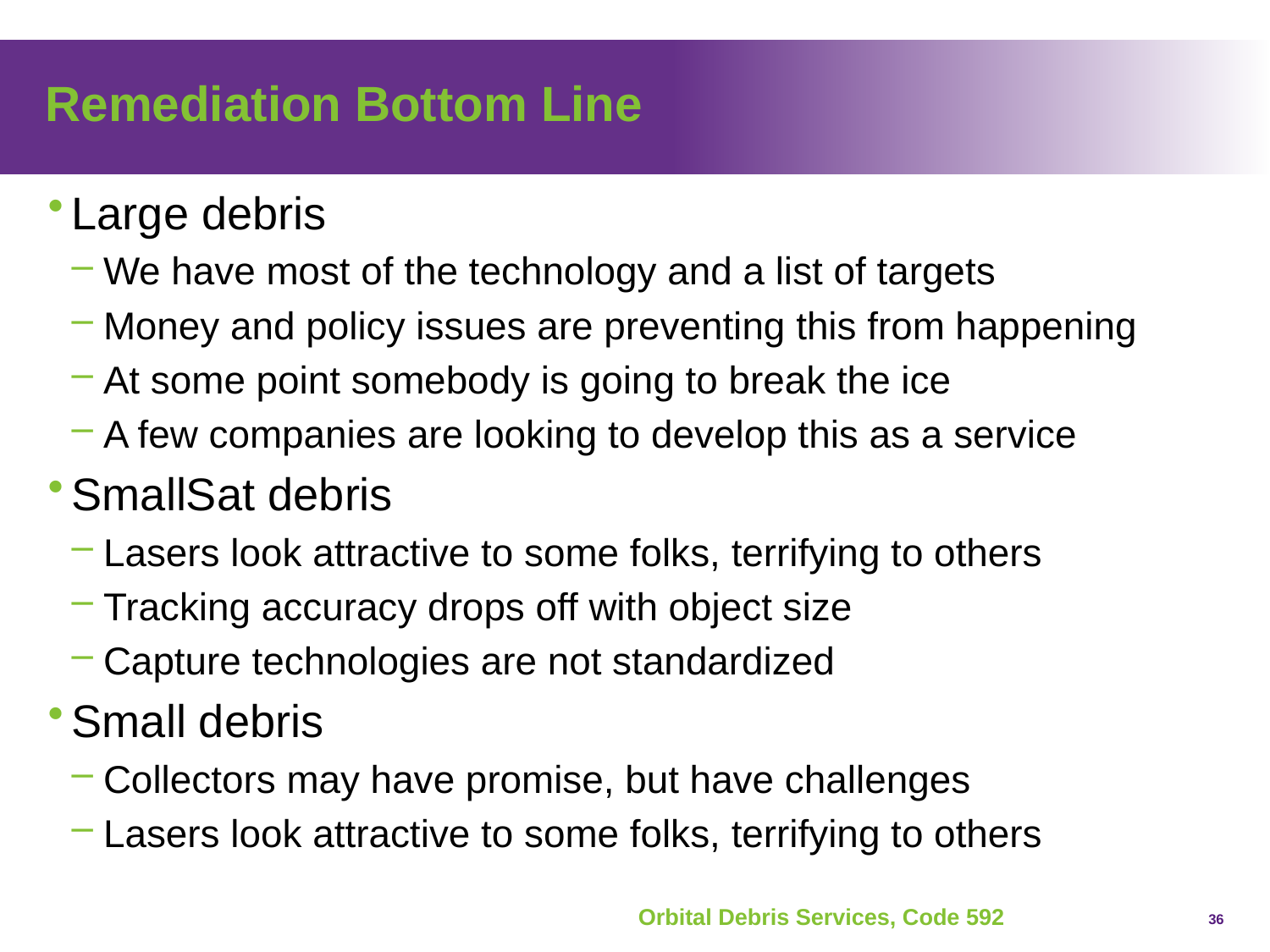

# Remediation Bottom Line
Large debris
We have most of the technology and a list of targets
Money and policy issues are preventing this from happening
At some point somebody is going to break the ice
A few companies are looking to develop this as a service
SmallSat debris
Lasers look attractive to some folks, terrifying to others
Tracking accuracy drops off with object size
Capture technologies are not standardized
Small debris
Collectors may have promise, but have challenges
Lasers look attractive to some folks, terrifying to others

36